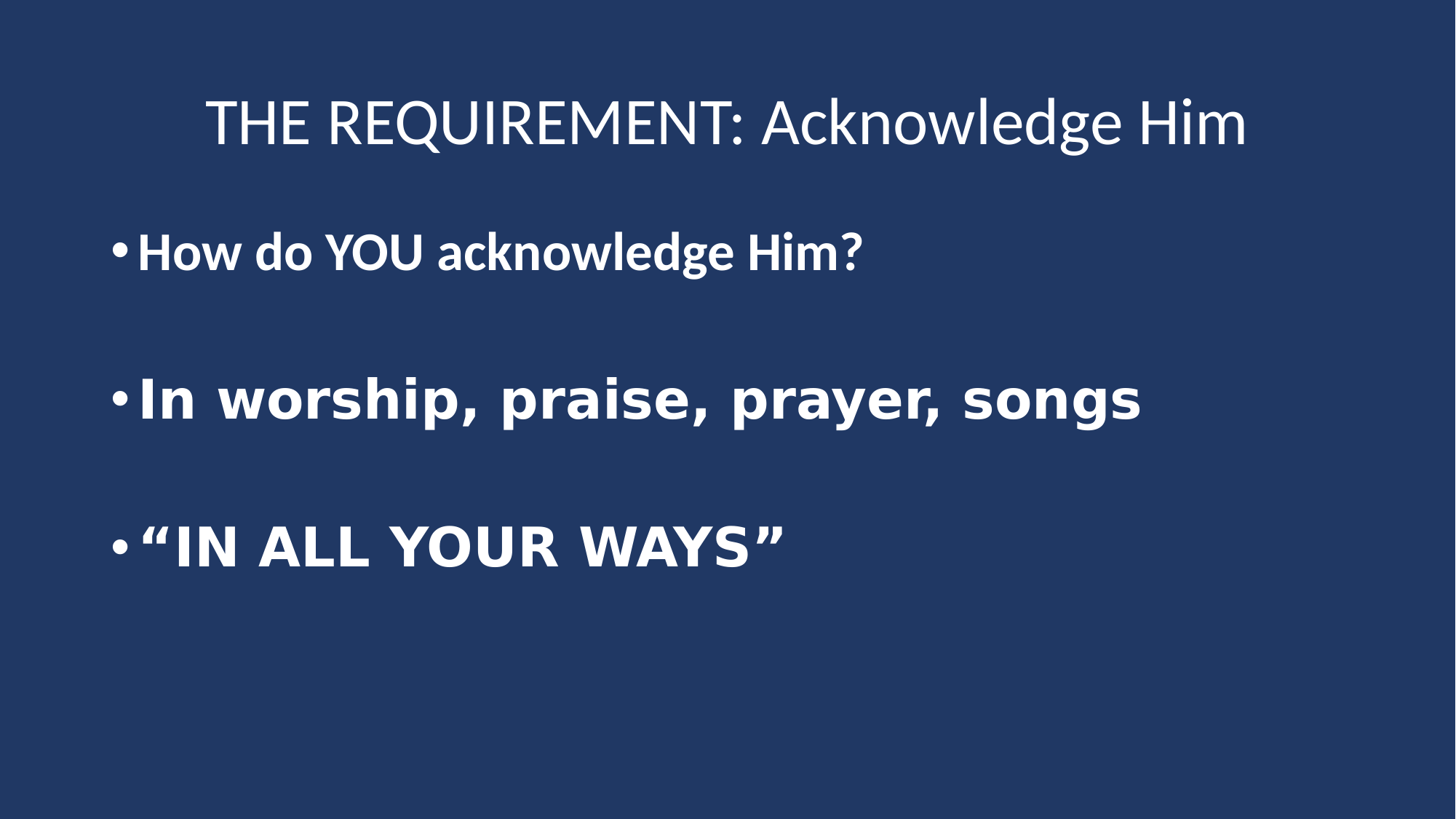

# THE REQUIREMENT: Acknowledge Him
How do YOU acknowledge Him?

In worship, praise, prayer, songs

“IN ALL YOUR WAYS”